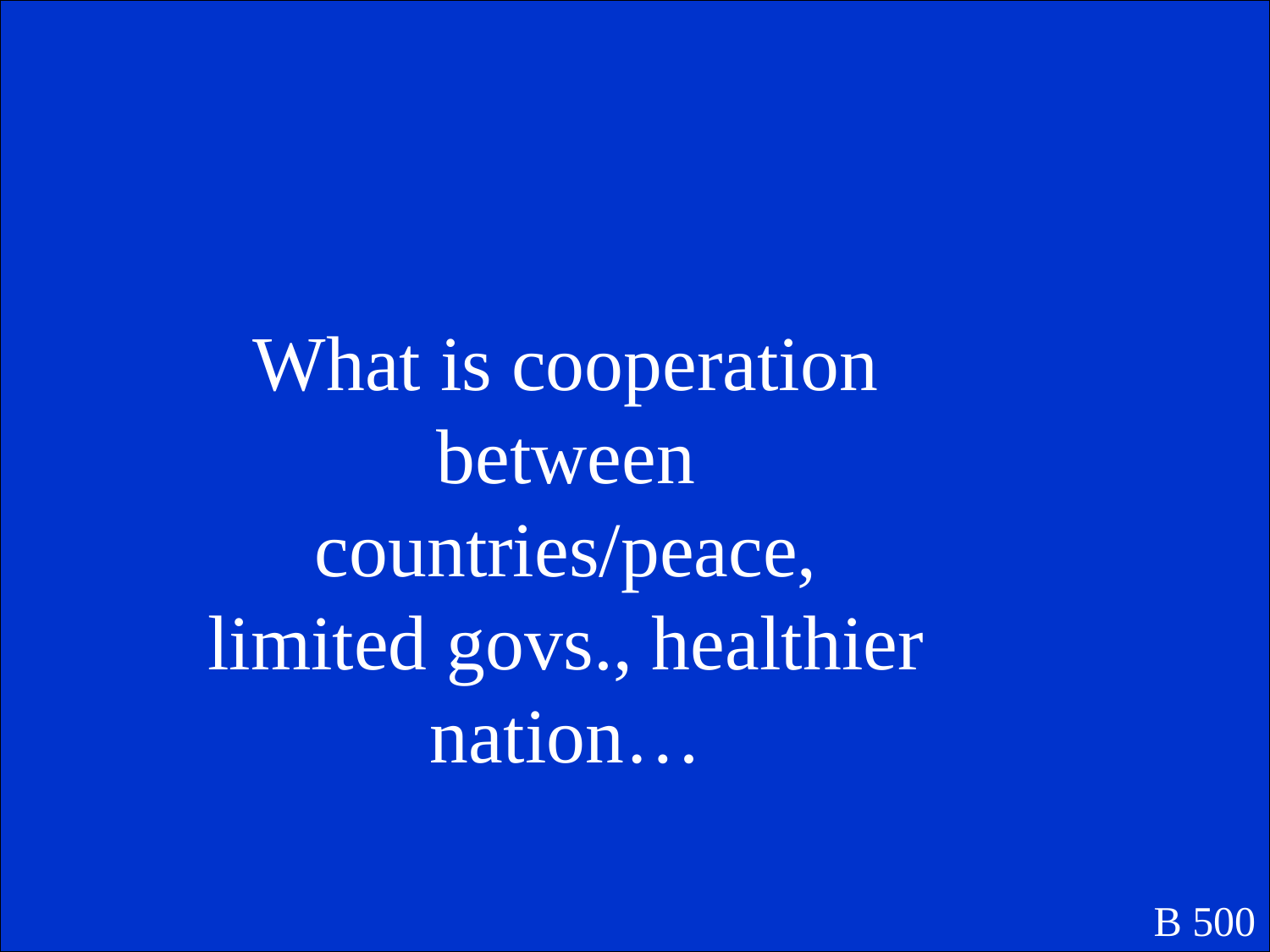

What is cooperation between countries/peace, limited govs., healthier nation…
B 500